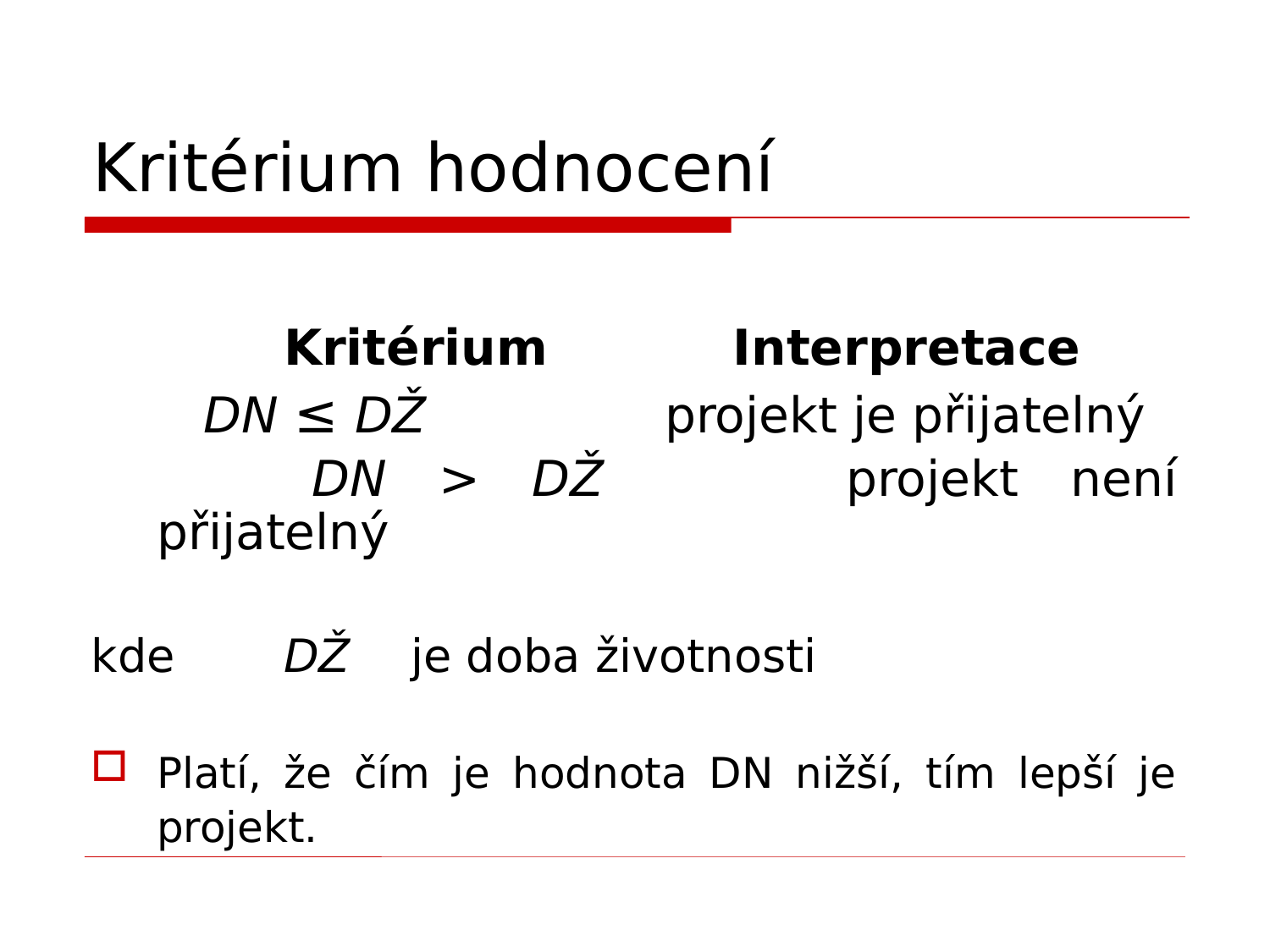

# Kritérium hodnocení

		Kritérium	    Interpretace
	   DN ≤ DŽ		projekt je přijatelný
	   DN > DŽ		projekt není přijatelný

kde 	DŽ	je doba životnosti

Platí, že čím je hodnota DN nižší, tím lepší je projekt.